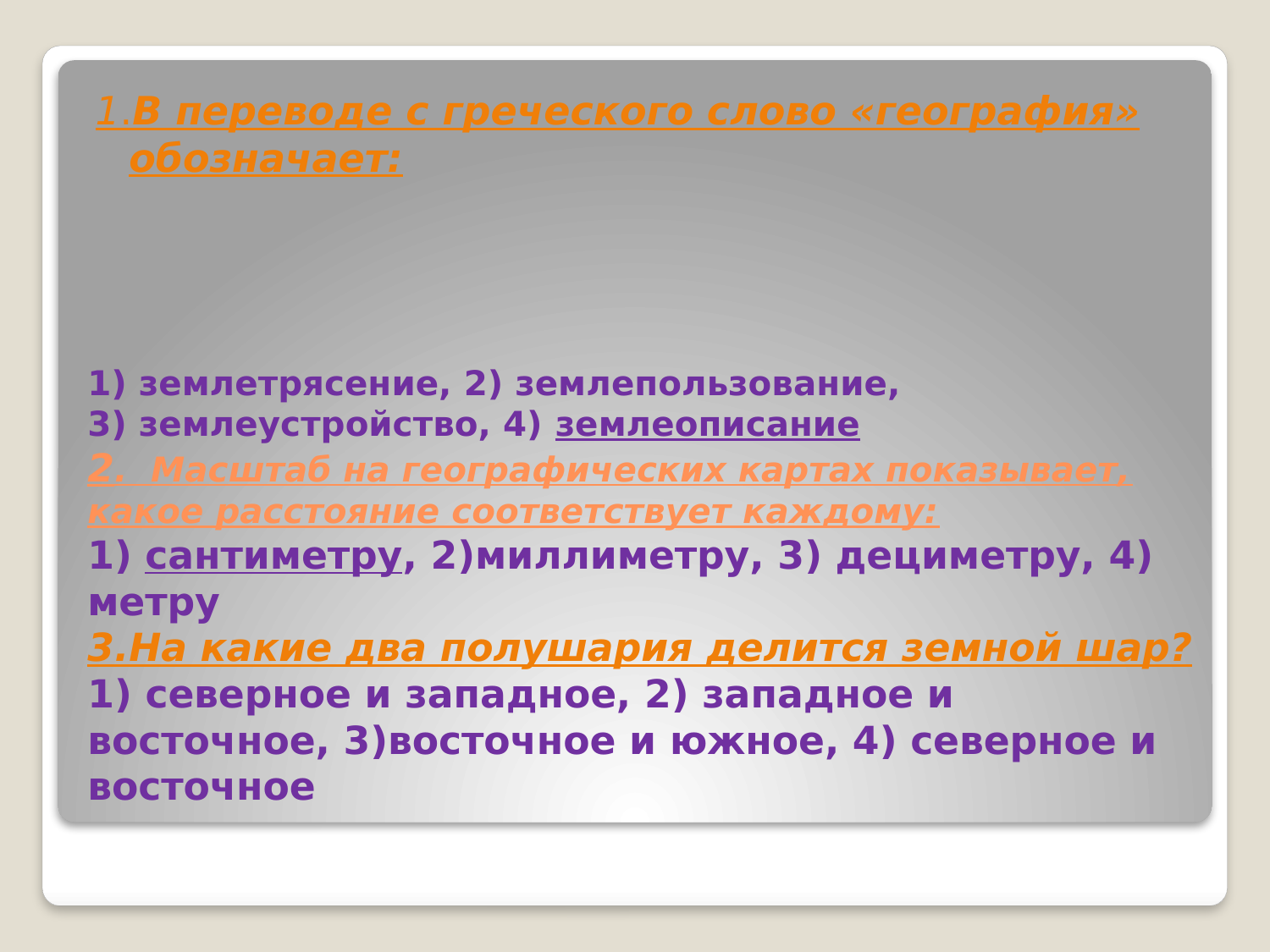

1.В переводе с греческого слово «география» обозначает:
# 1) землетрясение, 2) землепользование, 3) землеустройство, 4) землеописание 2.  Масштаб на географических картах показывает, какое расстояние соответствует каждому: 1) сантиметру, 2)миллиметру, 3) дециметру, 4) метру 3.На какие два полушария делится земной шар? 1) северное и западное, 2) западное и восточное, 3)восточное и южное, 4) северное и восточное